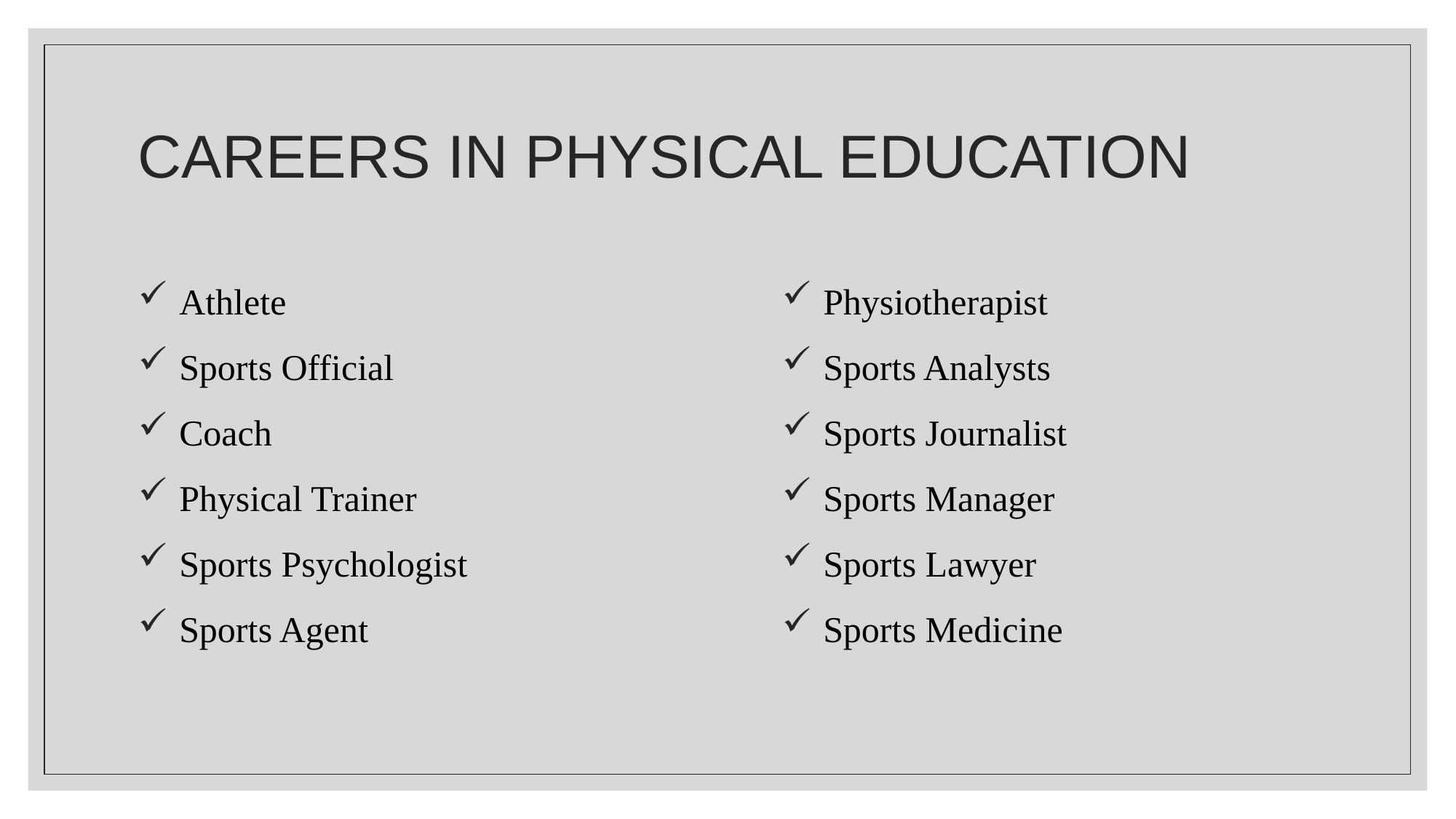

# CAREERS IN PHYSICAL EDUCATION
Athlete
Sports Official
Coach
Physical Trainer
Sports Psychologist
Sports Agent

Physiotherapist
Sports Analysts
Sports Journalist
Sports Manager
Sports Lawyer
Sports Medicine